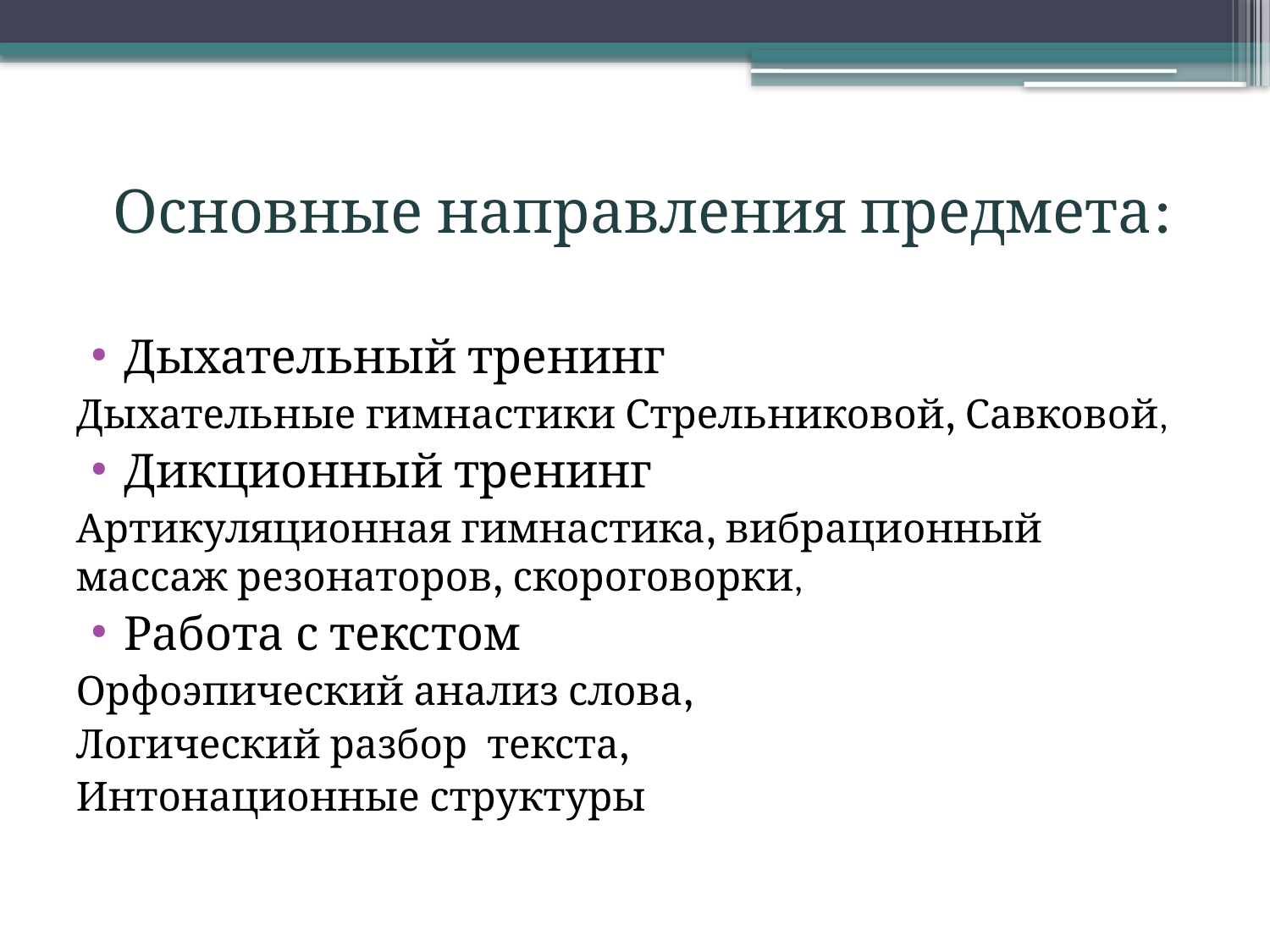

Основные направления предмета:

Дыхательный тренинг
Дыхательные гимнастики Стрельниковой, Савковой,
Дикционный тренинг
Артикуляционная гимнастика, вибрационный массаж резонаторов, скороговорки,
Работа с текстом
Орфоэпический анализ слова,
Логический разбор  текста,
Интонационные структуры